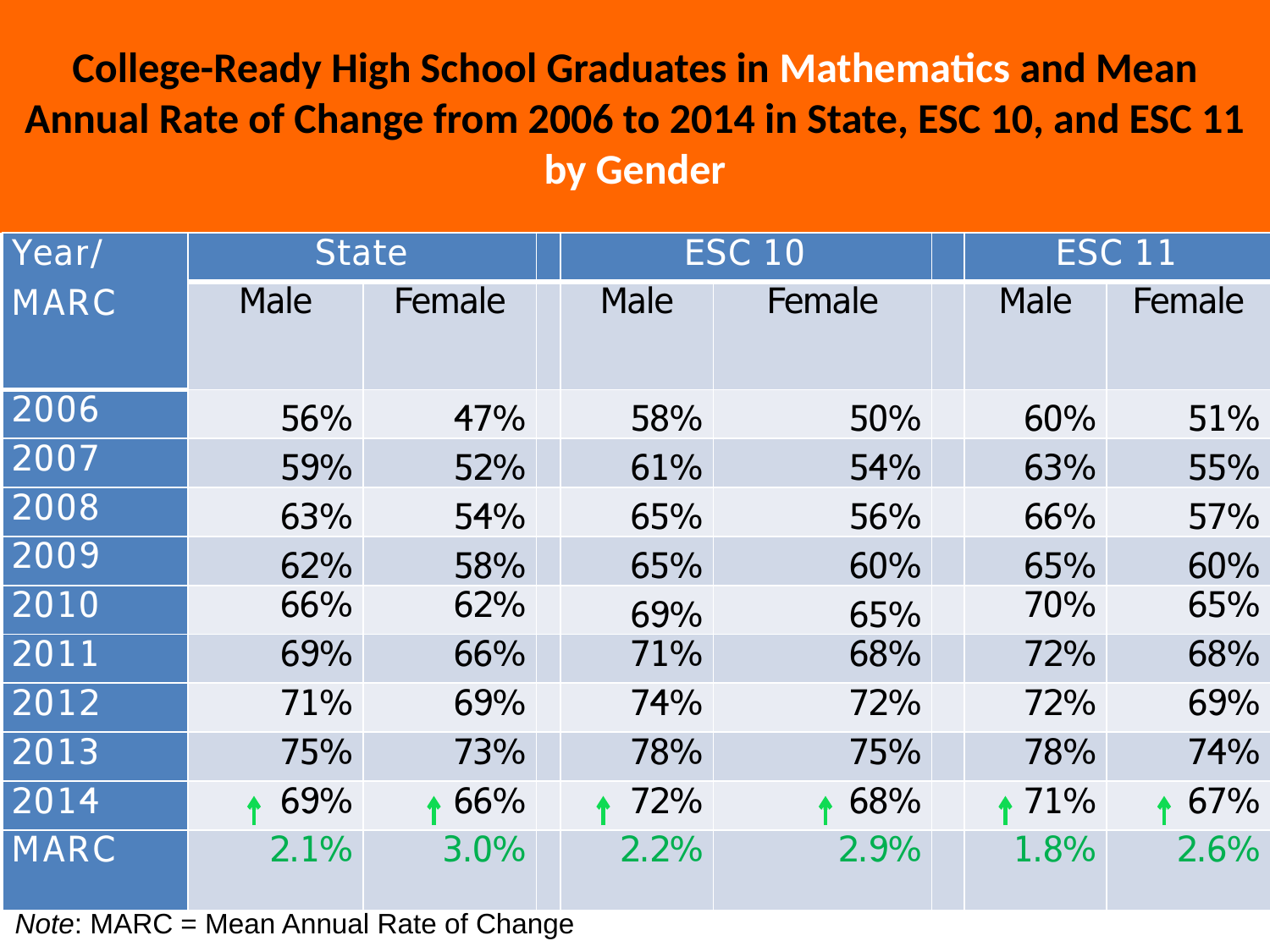

College-Ready High School Graduates in Mathematics and Mean Annual Rate of Change from 2006 to 2014 in State, ESC 10, and ESC 11 by Gender
| Year/ MARC | State |  |  | ESC 10 |  |  | ESC 11 |  |
| --- | --- | --- | --- | --- | --- | --- | --- | --- |
|  | Male | Female |  | Male | Female |  | Male | Female |
| 2006 | 56% | 47% |  | 58% | 50% |  | 60% | 51% |
| 2007 | 59% | 52% |  | 61% | 54% |  | 63% | 55% |
| 2008 | 63% | 54% |  | 65% | 56% |  | 66% | 57% |
| 2009 | 62% | 58% |  | 65% | 60% |  | 65% | 60% |
| 2010 | 66% | 62% |  | 69% | 65% |  | 70% | 65% |
| 2011 | 69% | 66% |  | 71% | 68% |  | 72% | 68% |
| 2012 | 71% | 69% |  | 74% | 72% |  | 72% | 69% |
| 2013 | 75% | 73% |  | 78% | 75% |  | 78% | 74% |
| 2014 | 69% | 66% |  | 72% | 68% |  | 71% | 67% |
| MARC | 2.1% | 3.0% |  | 2.2% | 2.9% |  | 1.8% | 2.6% |
Note: MARC = Mean Annual Rate of Change